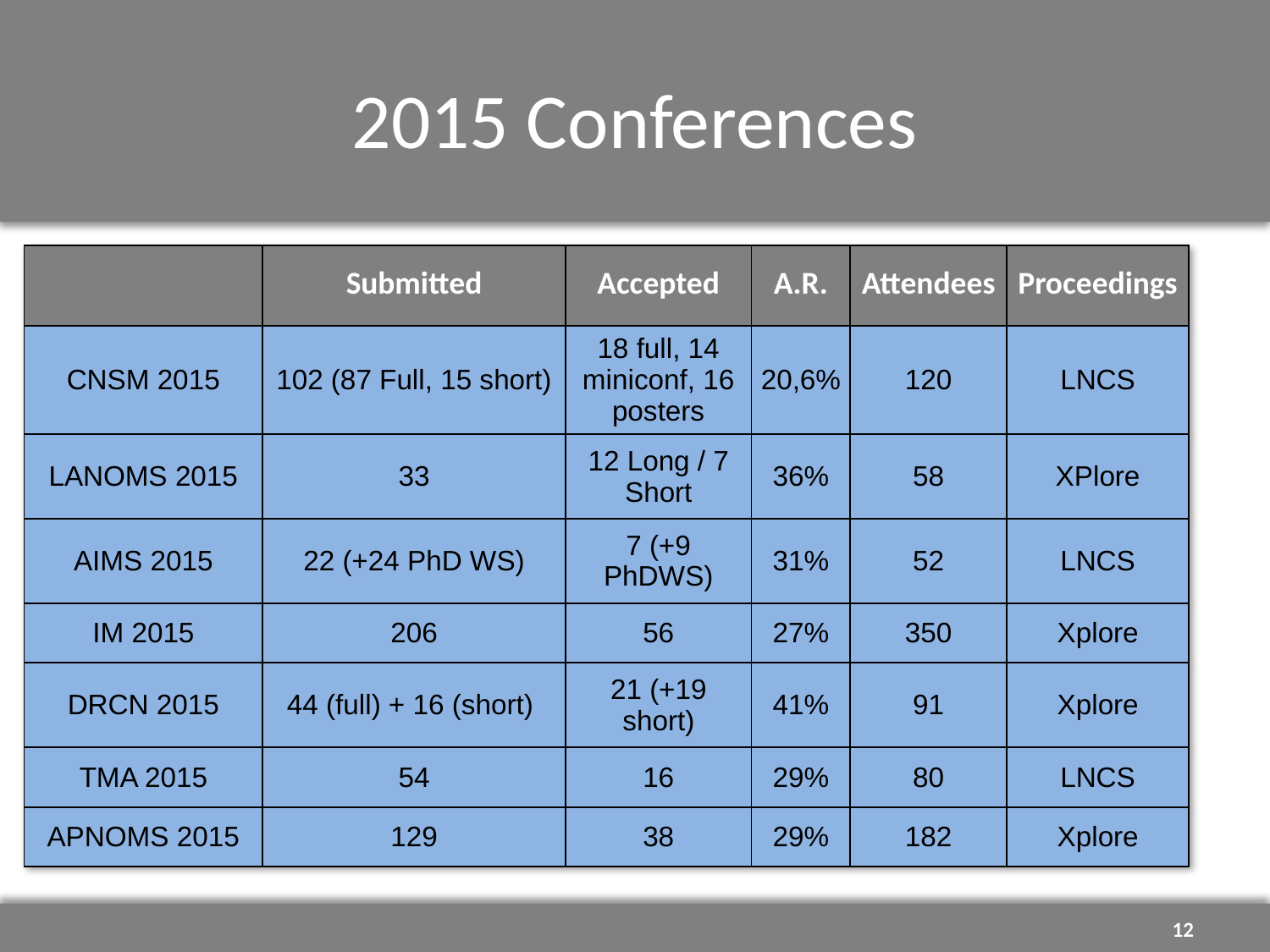

# 2015 Conferences
|  | Submitted | Accepted | A.R. | Attendees | Proceedings |
| --- | --- | --- | --- | --- | --- |
| CNSM 2015 | 102 (87 Full, 15 short) | 18 full, 14 miniconf, 16 posters | 20,6% | 120 | LNCS |
| LANOMS 2015 | 33 | 12 Long / 7 Short | 36% | 58 | XPlore |
| AIMS 2015 | 22 (+24 PhD WS) | 7 (+9 PhDWS) | 31% | 52 | LNCS |
| IM 2015 | 206 | 56 | 27% | 350 | Xplore |
| DRCN 2015 | 44 (full) + 16 (short) | 21 (+19 short) | 41% | 91 | Xplore |
| TMA 2015 | 54 | 16 | 29% | 80 | LNCS |
| APNOMS 2015 | 129 | 38 | 29% | 182 | Xplore |
12